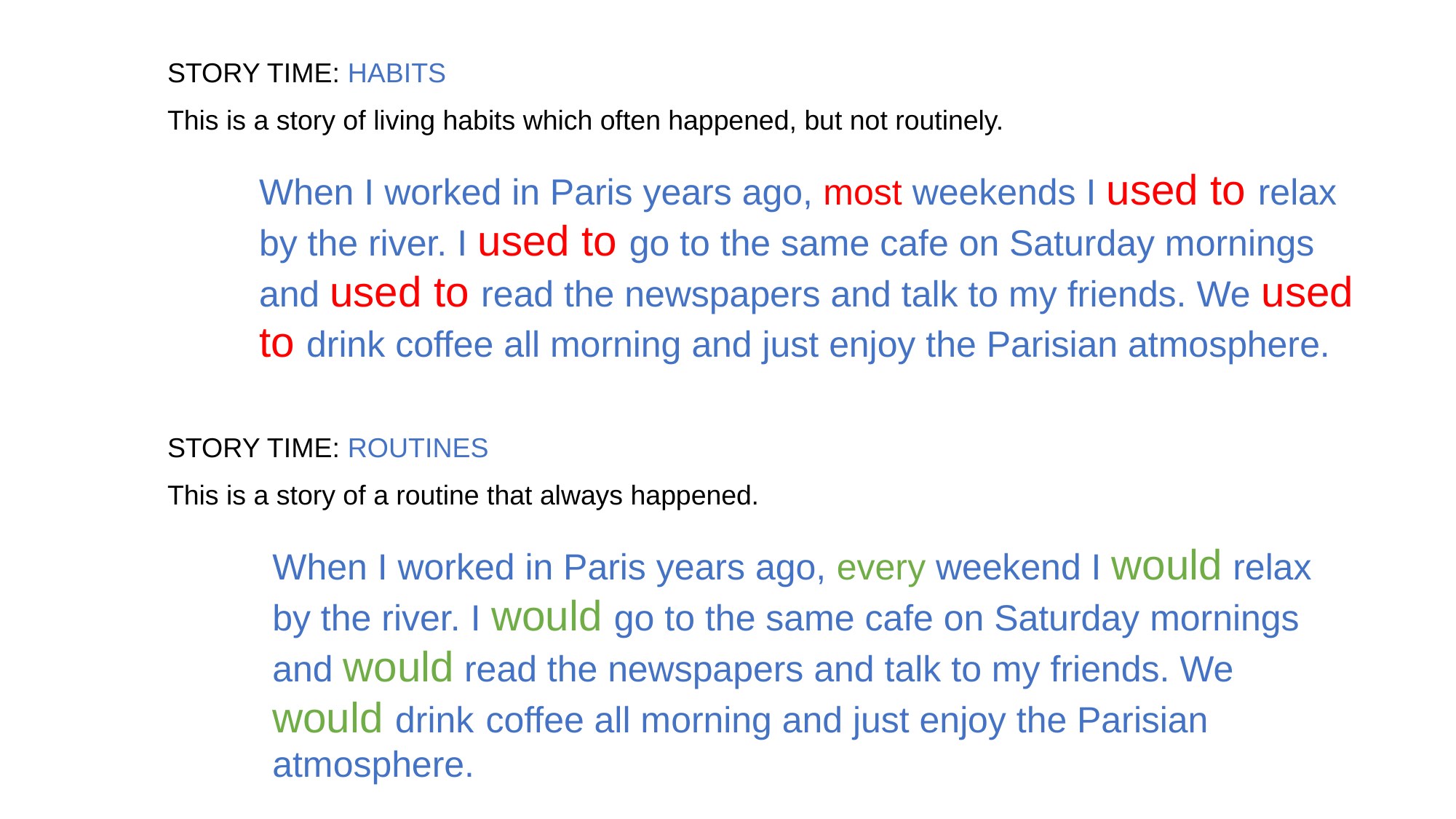

STORY TIME: HABITS

This is a story of living habits which often happened, but not routinely.

STORY TIME: ROUTINES

This is a story of a routine that always happened.

When I worked in Paris years ago, most weekends I used to relax by the river. I used to go to the same cafe on Saturday mornings and used to read the newspapers and talk to my friends. We used to drink coffee all morning and just enjoy the Parisian atmosphere.
When I worked in Paris years ago, every weekend I would relax by the river. I would go to the same cafe on Saturday mornings and would read the newspapers and talk to my friends. We would drink coffee all morning and just enjoy the Parisian atmosphere.